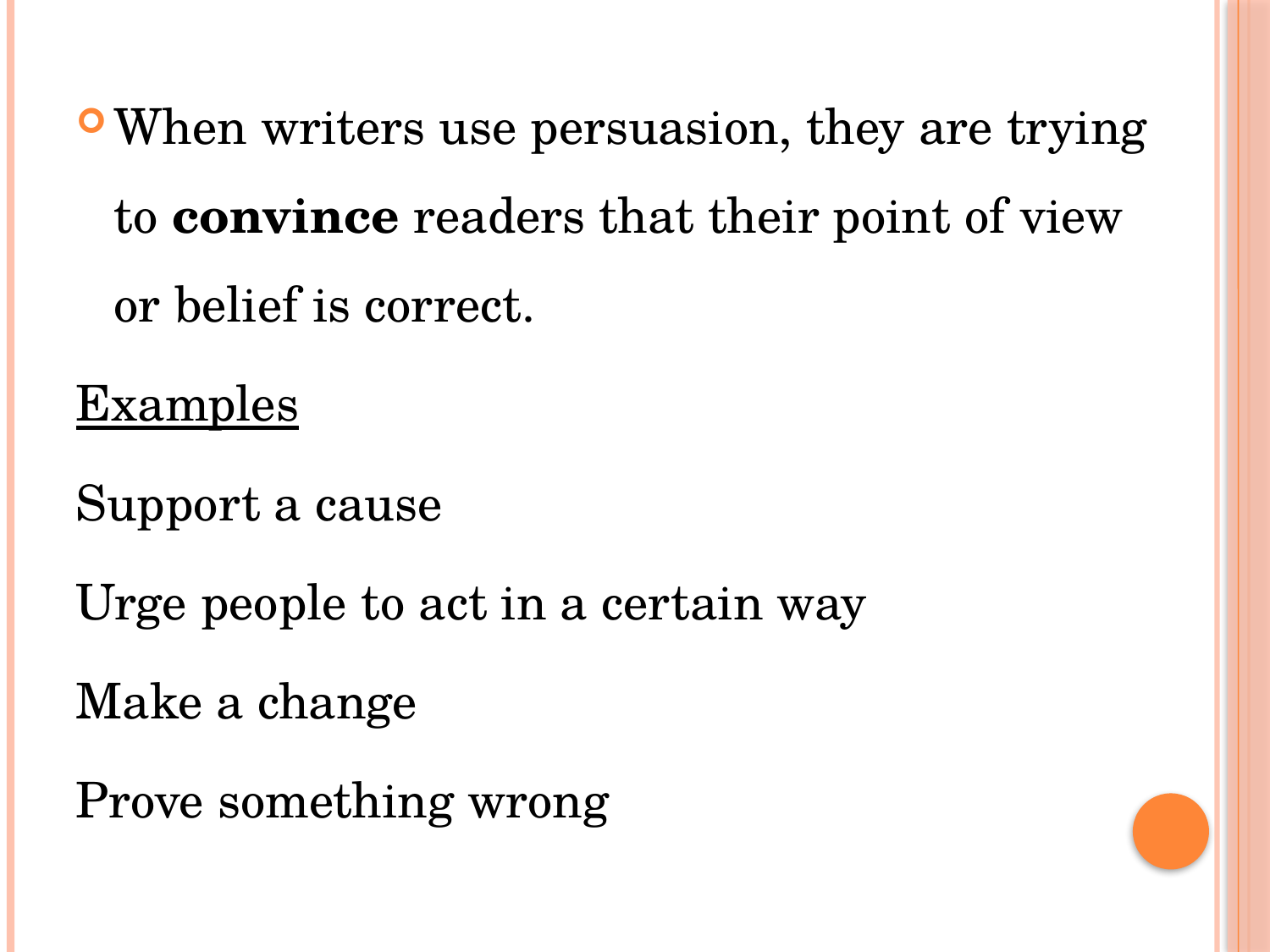

When writers use persuasion, they are trying to convince readers that their point of view or belief is correct.
Examples
Support a cause
Urge people to act in a certain way
Make a change
Prove something wrong